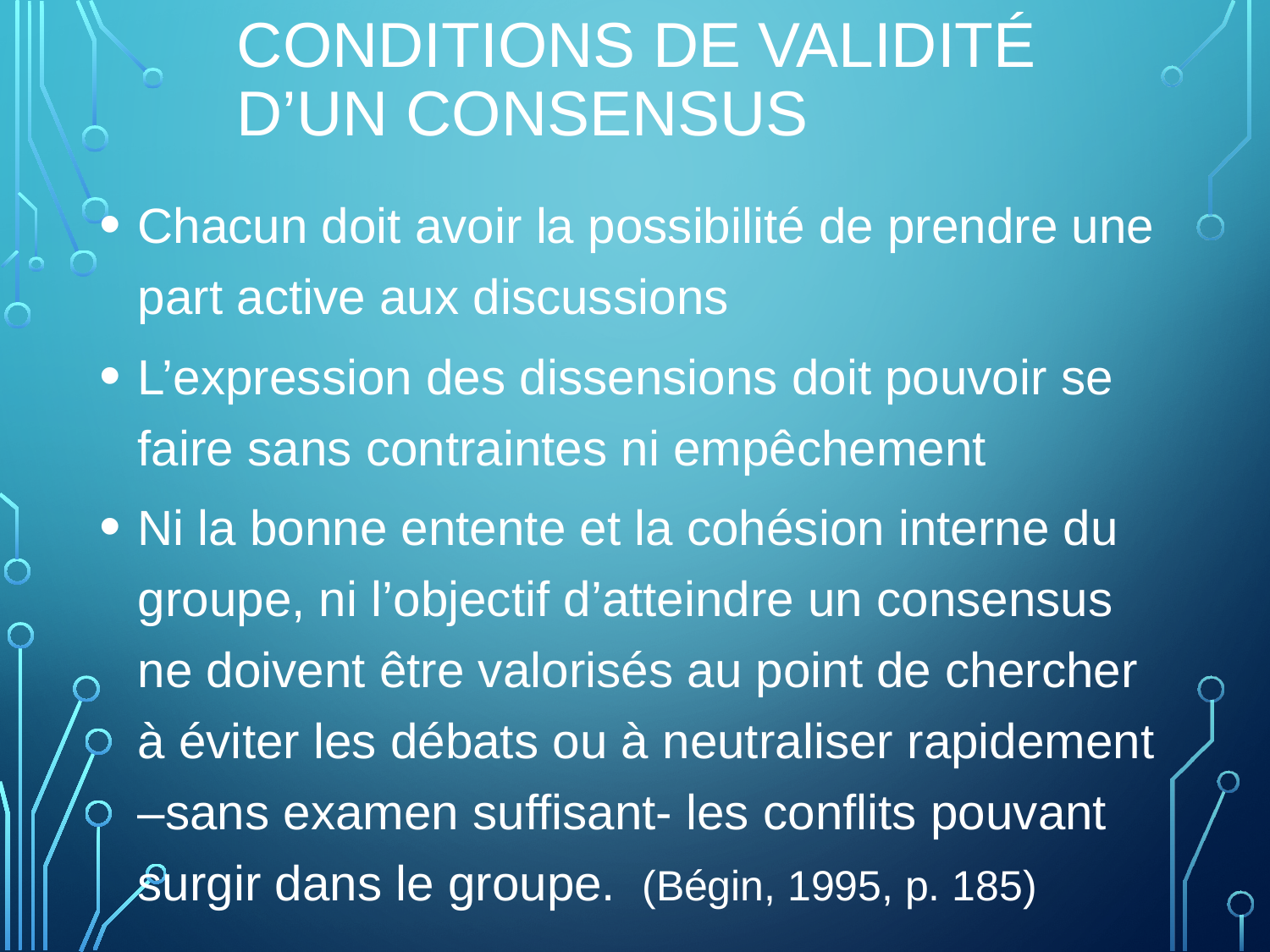

# Conditions de validité d’un consensus
Chacun doit avoir la possibilité de prendre une part active aux discussions
L’expression des dissensions doit pouvoir se faire sans contraintes ni empêchement
Ni la bonne entente et la cohésion interne du groupe, ni l’objectif d’atteindre un consensus ne doivent être valorisés au point de chercher à éviter les débats ou à neutraliser rapidement –sans examen suffisant- les conflits pouvant surgir dans le groupe.  (Bégin, 1995, p. 185)
                                                          		© Saint-Arnaud, 2018